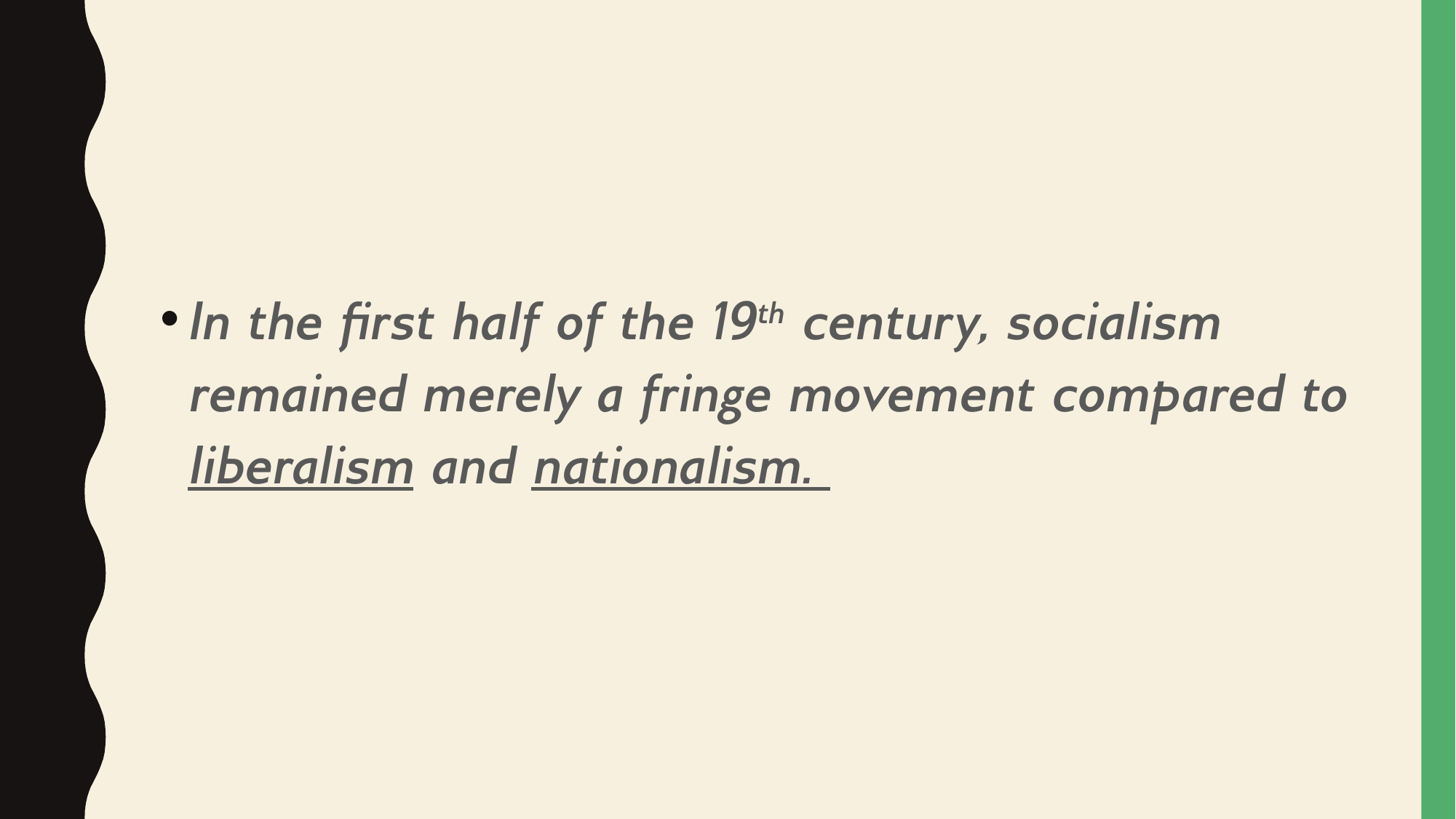

#
In the first half of the 19th century, socialism remained merely a fringe movement compared to liberalism and nationalism.